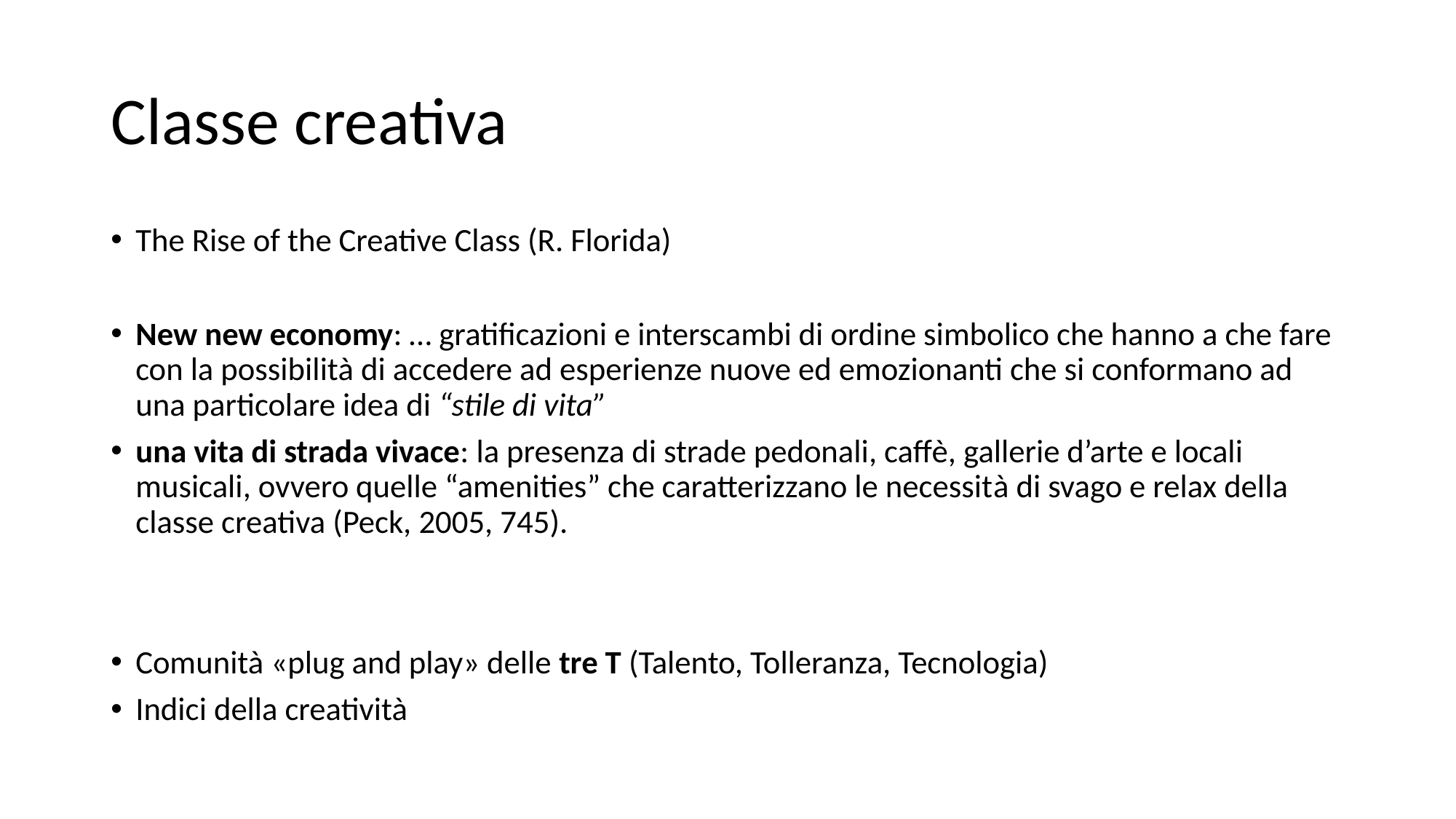

# Classe creativa
The Rise of the Creative Class (R. Florida)

New new economy: … gratificazioni e interscambi di ordine simbolico che hanno a che fare con la possibilità di accedere ad esperienze nuove ed emozionanti che si conformano ad una particolare idea di “stile di vita”
una vita di strada vivace: la presenza di strade pedonali, caffè, gallerie d’arte e locali musicali, ovvero quelle “amenities” che caratterizzano le necessità di svago e relax della classe creativa (Peck, 2005, 745).

Comunità «plug and play» delle tre T (Talento, Tolleranza, Tecnologia)
Indici della creatività